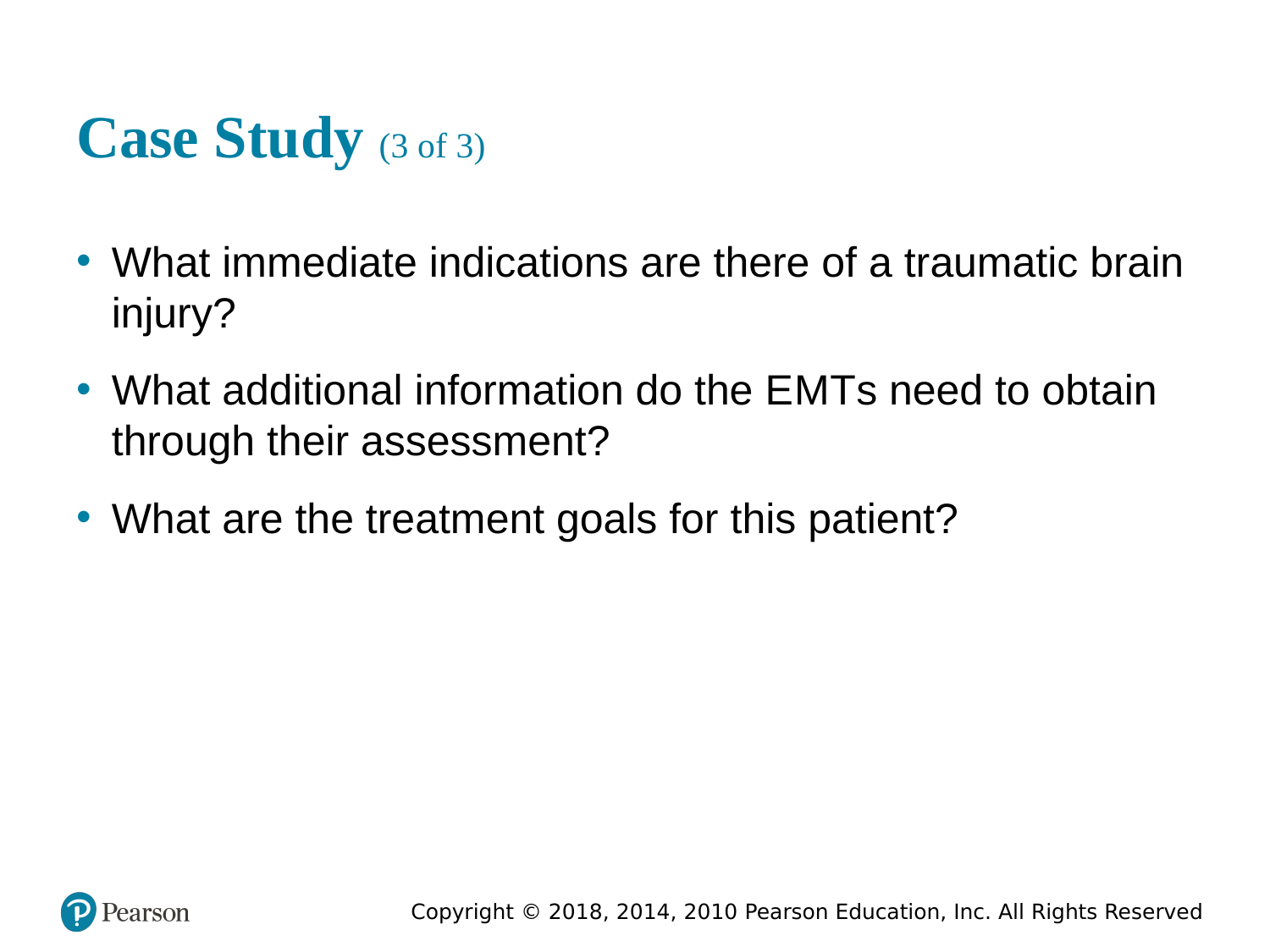

# Case Study (3 of 3)
What immediate indications are there of a traumatic brain injury?
What additional information do the E M T s need to obtain through their assessment?
What are the treatment goals for this patient?